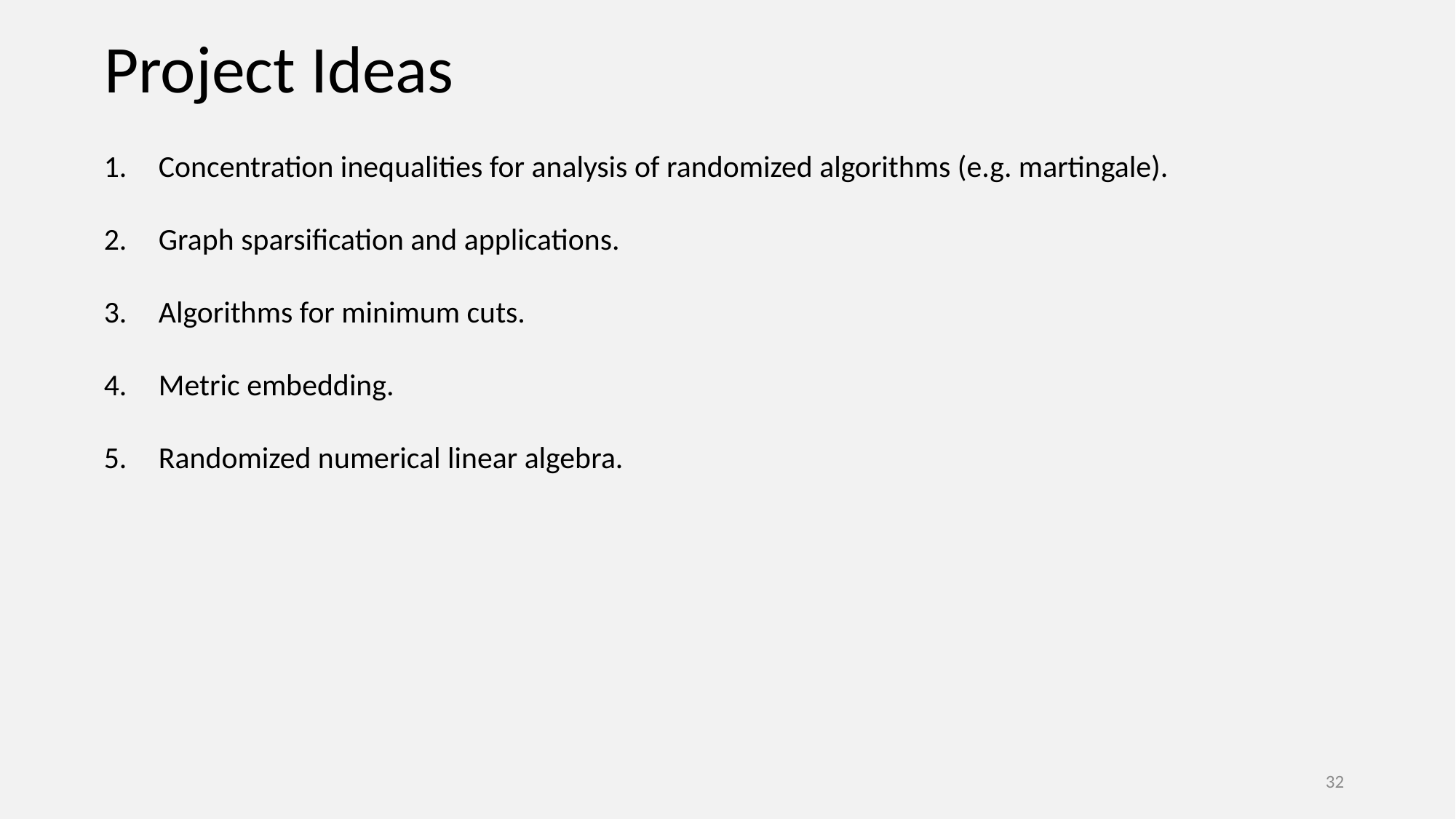

# Project Ideas
Concentration inequalities for analysis of randomized algorithms (e.g. martingale).

Graph sparsification and applications.

Algorithms for minimum cuts.

Metric embedding.

Randomized numerical linear algebra.

32